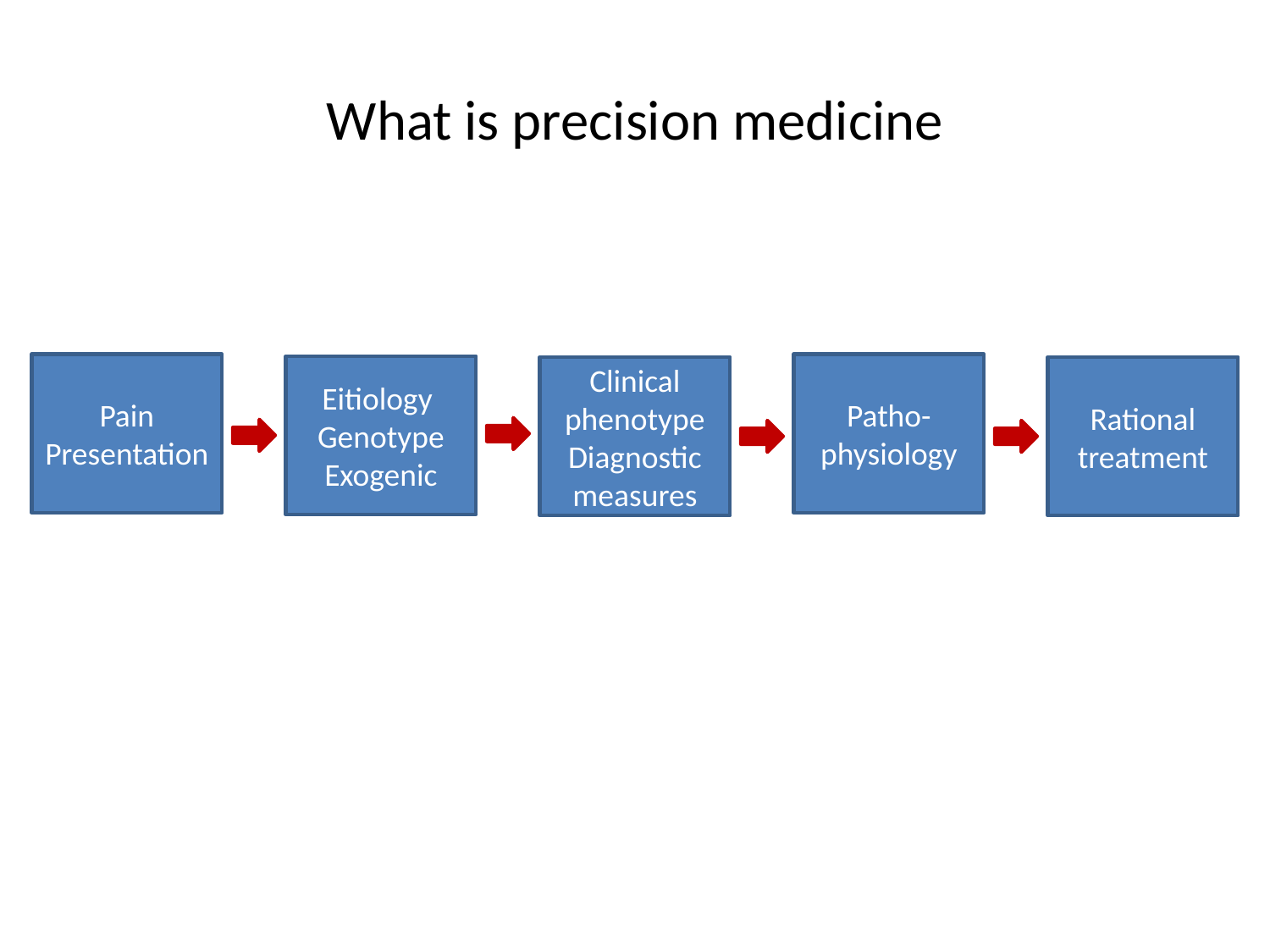

# What is precision medicine
Pain
Presentation
Patho-physiology
Eitiology
Genotype
Exogenic
Clinical phenotype
Diagnostic measures
Rational treatment